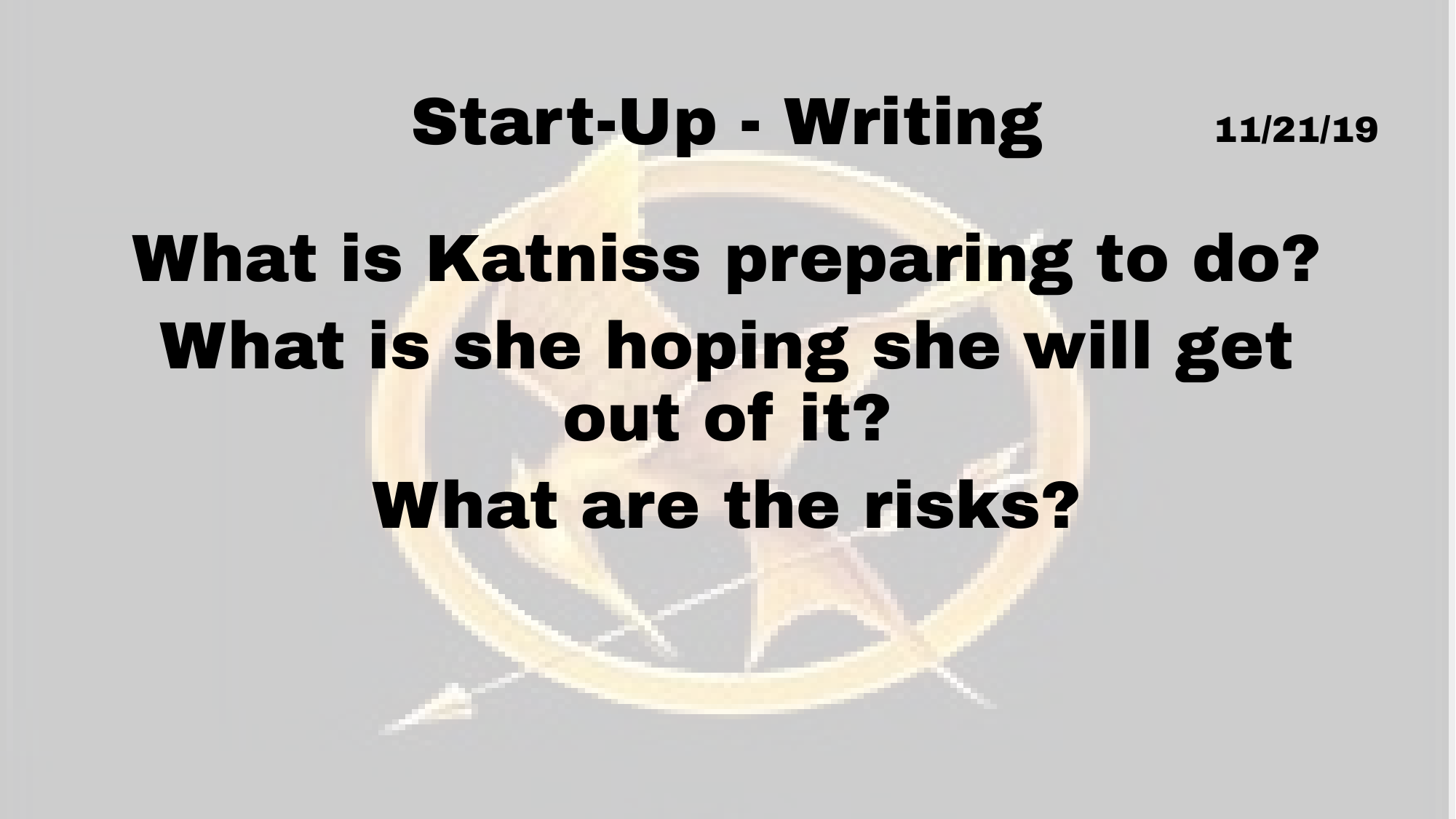

# Start-Up - Writing
11/21/19
What is Katniss preparing to do?
What is she hoping she will get out of it?
What are the risks?